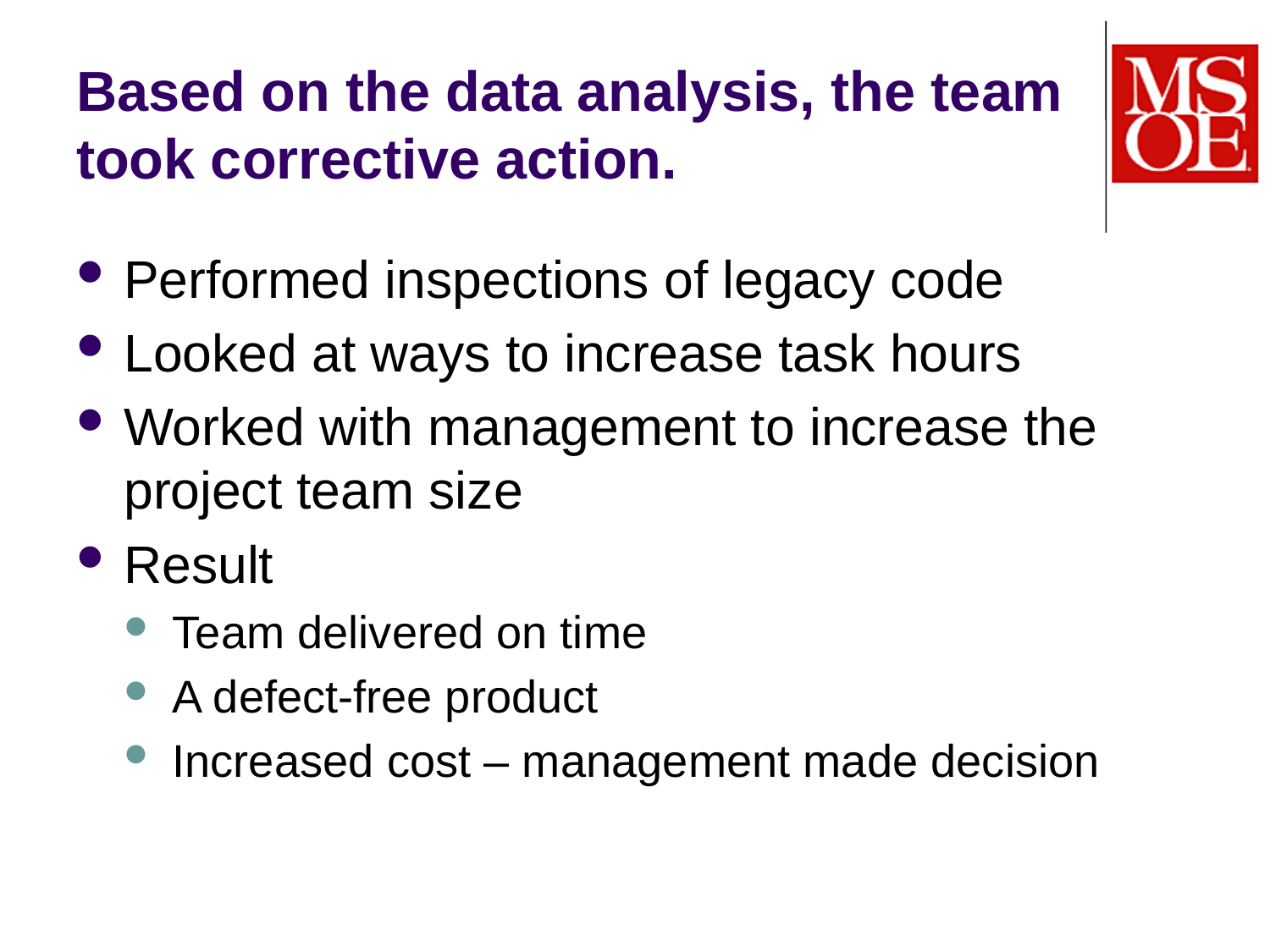

# Based on the data analysis, the team took corrective action.
Performed inspections of legacy code
Looked at ways to increase task hours
Worked with management to increase the project team size
Result
Team delivered on time
A defect-free product
Increased cost – management made decision